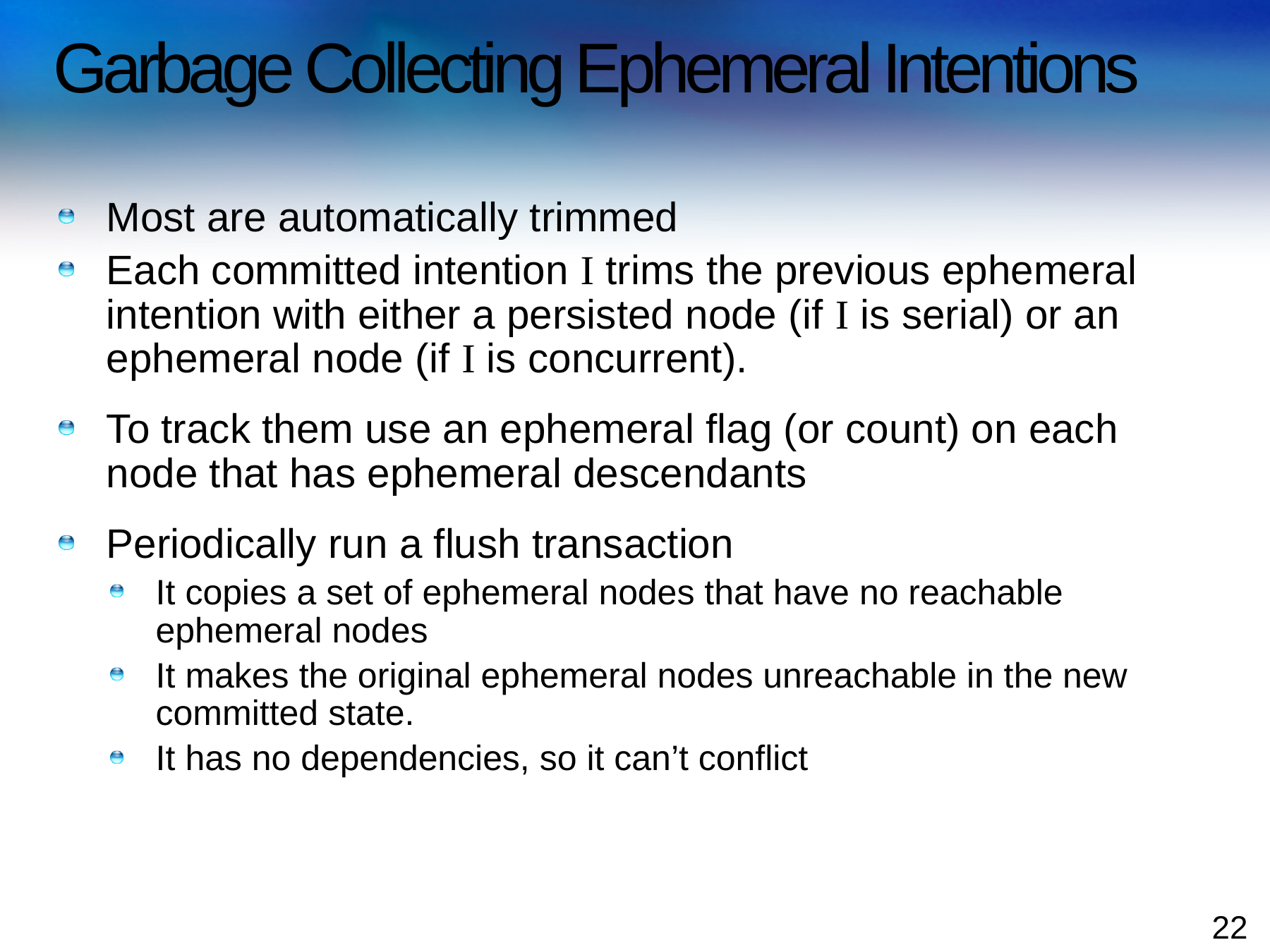

# Garbage Collecting Ephemeral Intentions
Most are automatically trimmed
Each committed intention I trims the previous ephemeral intention with either a persisted node (if I is serial) or an ephemeral node (if I is concurrent).
To track them use an ephemeral flag (or count) on each node that has ephemeral descendants
Periodically run a flush transaction
It copies a set of ephemeral nodes that have no reachable ephemeral nodes
It makes the original ephemeral nodes unreachable in the new committed state.
It has no dependencies, so it can’t conflict

22